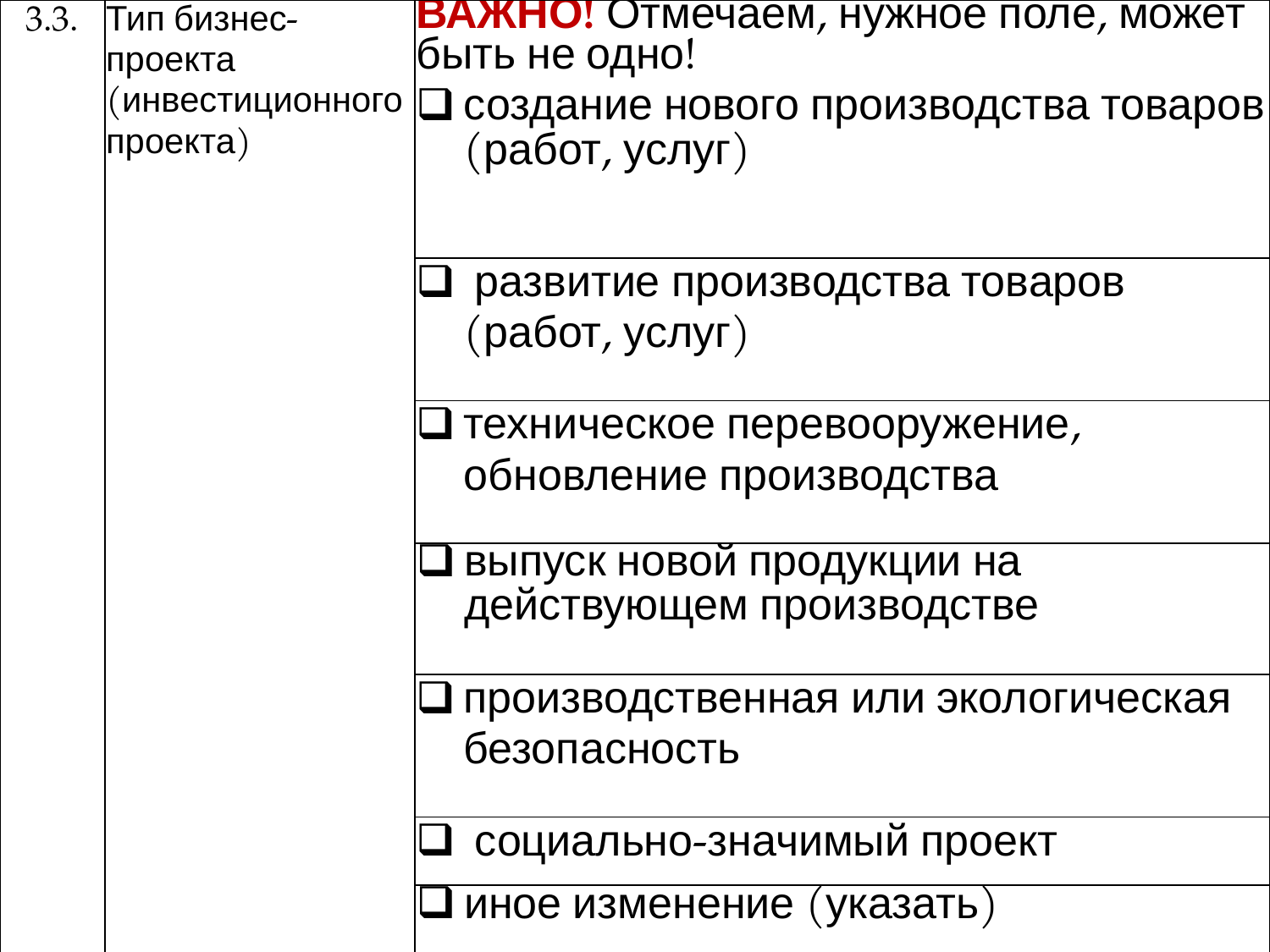

| 3.2. | Цель бизнес-проекта (инвестиционного проекта) | Оцифрованные цели бизнес-проекта, в соответствии с типом проекта, например: увеличение/достижение объема производства товаров (работ/услуг) Х шт/ Х тыс.руб. в год, расширение номенклатуры товаров (работ/услуг) «наименование» в плановом количестве Х ед. в год; увеличение объема продаж на Х тыс.руб. в год/месяц, в натуральном объеме Х ед./год/месяц, экономия затрат Х тыс.руб. в год/месяц в связи с техническим перевооружением производства, внедрением новой технологии/ материалов/прочее, для start-up-проектов: создание нового предприятия по производству «наименование товаров/ работ/ услуг» плановым объемом Х ед. в год, Х тыс.руб. в год. создание рабочих мест Х единиц. |  |
| --- | --- | --- | --- |
|  |  |  |  |
|  | создание нового производства товаров (работ, услуг) |  |  |
| 3.3. | Тип бизнес-проекта (инвестиционного проекта) |  |  |
|  |  |  | развитие производства товаров (работ, услуг) |
|  |  |  |  |
|  |  |  | техническое перевооружение, обновление производства |
|  |  |  |  |
|  |  |  | выпуск новой продукции на действующем производстве |
|  |  |  |  |
|  | производственная или экологическая безопасность |  |  |
|  |  |  |  |
|  | социально-значимый проект |  |  |
|  |  |  |  |
|  | иное изменение (указать) |  |  |
| 3.4. | Общая стоимость бизнес-проекта (инвестиционного проекта), всего, тыс.руб., в том числе: | Для всех проектов, включая start-up, указать подробный перечень инвестиционных затрат, включая наименования материалов, оборудования, подрядные организации при выполнении проектно-изыскательских работ и строительно-монтажных работ. Общая стоимость бизнес-проекта включает в себя: инвестиции в основной капитал (смета капитальных затрат) - затраты на новое строительство, расширение, реконструкцию и техническое перевооружение действующих организаций, приобретение машин, оборудования, инструмента, инвентаря, проектно-изыскательские, пусконаладочные работы и прочие основные производственные фонды, включая НДС;   инвестиции в оборотный капитал – прирост затрат на дополнительный объем сырья, материалов, комплектующих, авансовые платежи поставщикам, дебиторскую задолженность, по расчетам с бюджетом, погашение и обслуживание займов   Сумма значений по строкам 3.4.1 и 3.4.2 |  |
| 3.3. | Тип бизнес-проекта (инвестиционного проекта) | ВАЖНО! Отмечаем, нужное поле, может быть не одно! создание нового производства товаров (работ, услуг) |
| --- | --- | --- |
|  |  | развитие производства товаров (работ, услуг) |
|  |  | техническое перевооружение, обновление производства |
|  |  | выпуск новой продукции на действующем производстве |
|  |  | производственная или экологическая безопасность |
|  |  | социально-значимый проект |
|  |  | иное изменение (указать) |
#